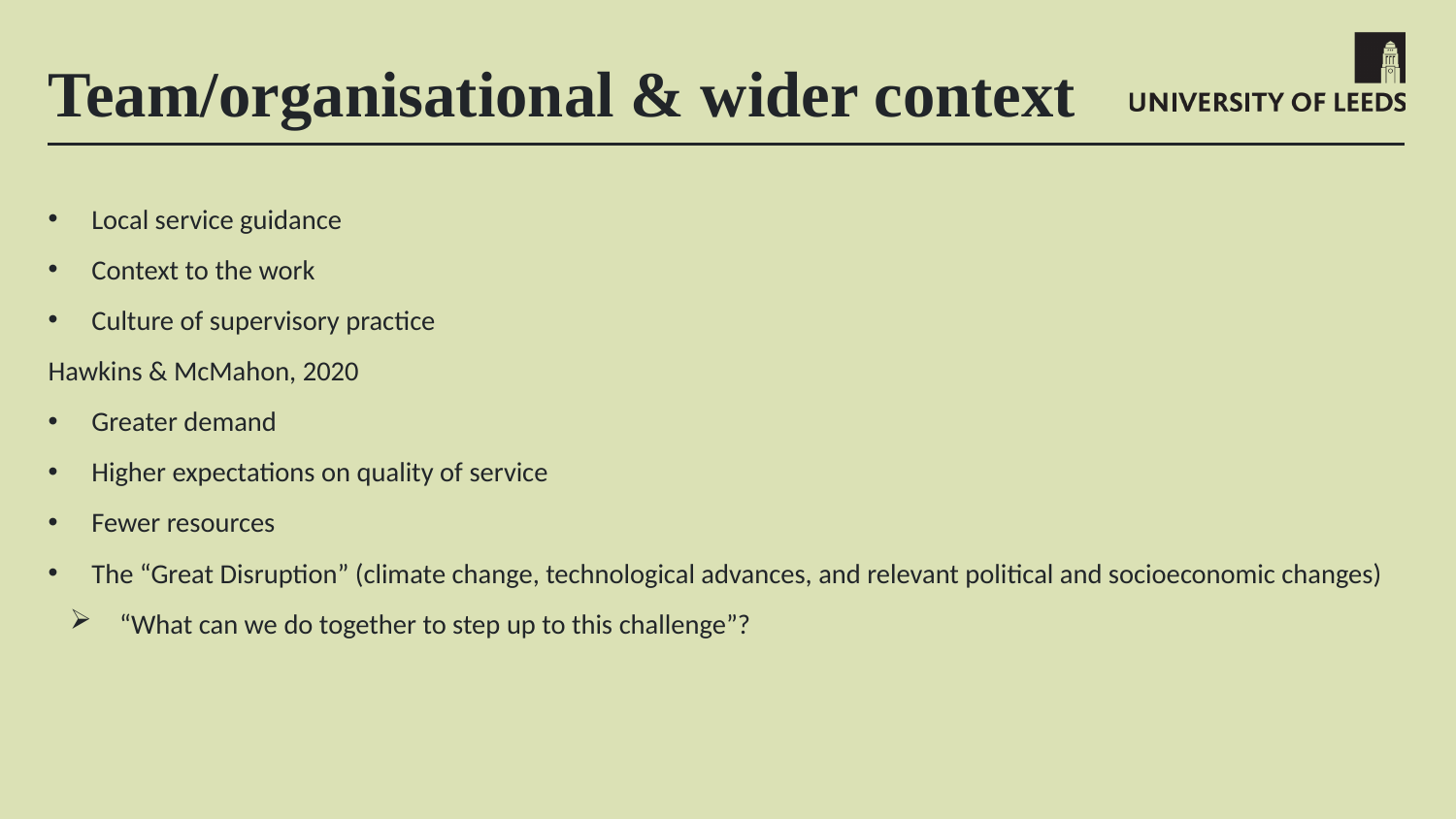

# Team/organisational & wider context
Local service guidance
Context to the work
Culture of supervisory practice
Hawkins & McMahon, 2020
Greater demand
Higher expectations on quality of service
Fewer resources
The “Great Disruption” (climate change, technological advances, and relevant political and socioeconomic changes)
 “What can we do together to step up to this challenge”?